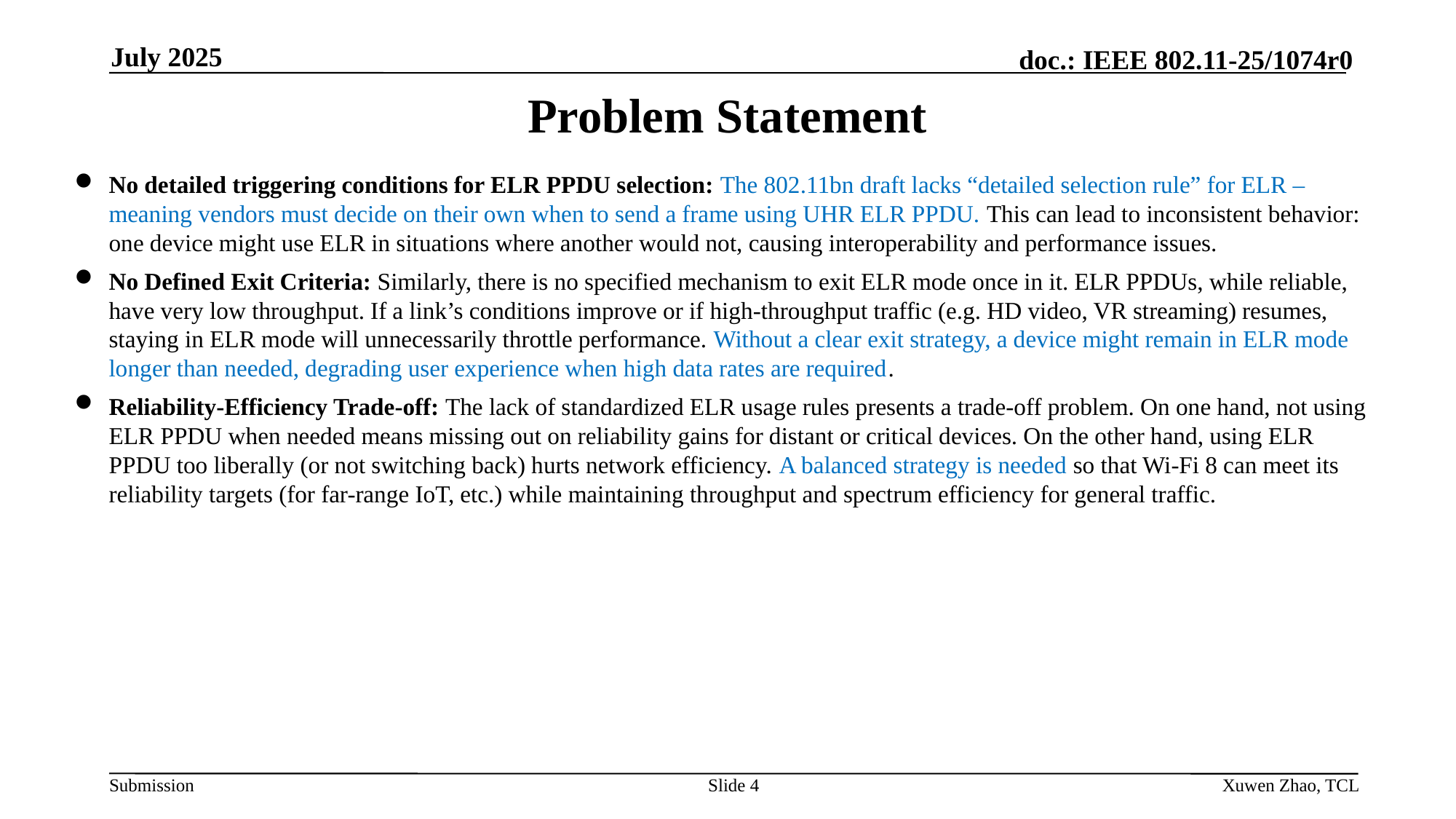

July 2025
# Problem Statement
No detailed triggering conditions for ELR PPDU selection: The 802.11bn draft lacks “detailed selection rule” for ELR – meaning vendors must decide on their own when to send a frame using UHR ELR PPDU. This can lead to inconsistent behavior: one device might use ELR in situations where another would not, causing interoperability and performance issues.
No Defined Exit Criteria: Similarly, there is no specified mechanism to exit ELR mode once in it. ELR PPDUs, while reliable, have very low throughput. If a link’s conditions improve or if high-throughput traffic (e.g. HD video, VR streaming) resumes, staying in ELR mode will unnecessarily throttle performance. Without a clear exit strategy, a device might remain in ELR mode longer than needed, degrading user experience when high data rates are required.
Reliability-Efficiency Trade-off: The lack of standardized ELR usage rules presents a trade-off problem. On one hand, not using ELR PPDU when needed means missing out on reliability gains for distant or critical devices. On the other hand, using ELR PPDU too liberally (or not switching back) hurts network efficiency. A balanced strategy is needed so that Wi-Fi 8 can meet its reliability targets (for far-range IoT, etc.) while maintaining throughput and spectrum efficiency for general traffic.

Slide 4
Xuwen Zhao, TCL